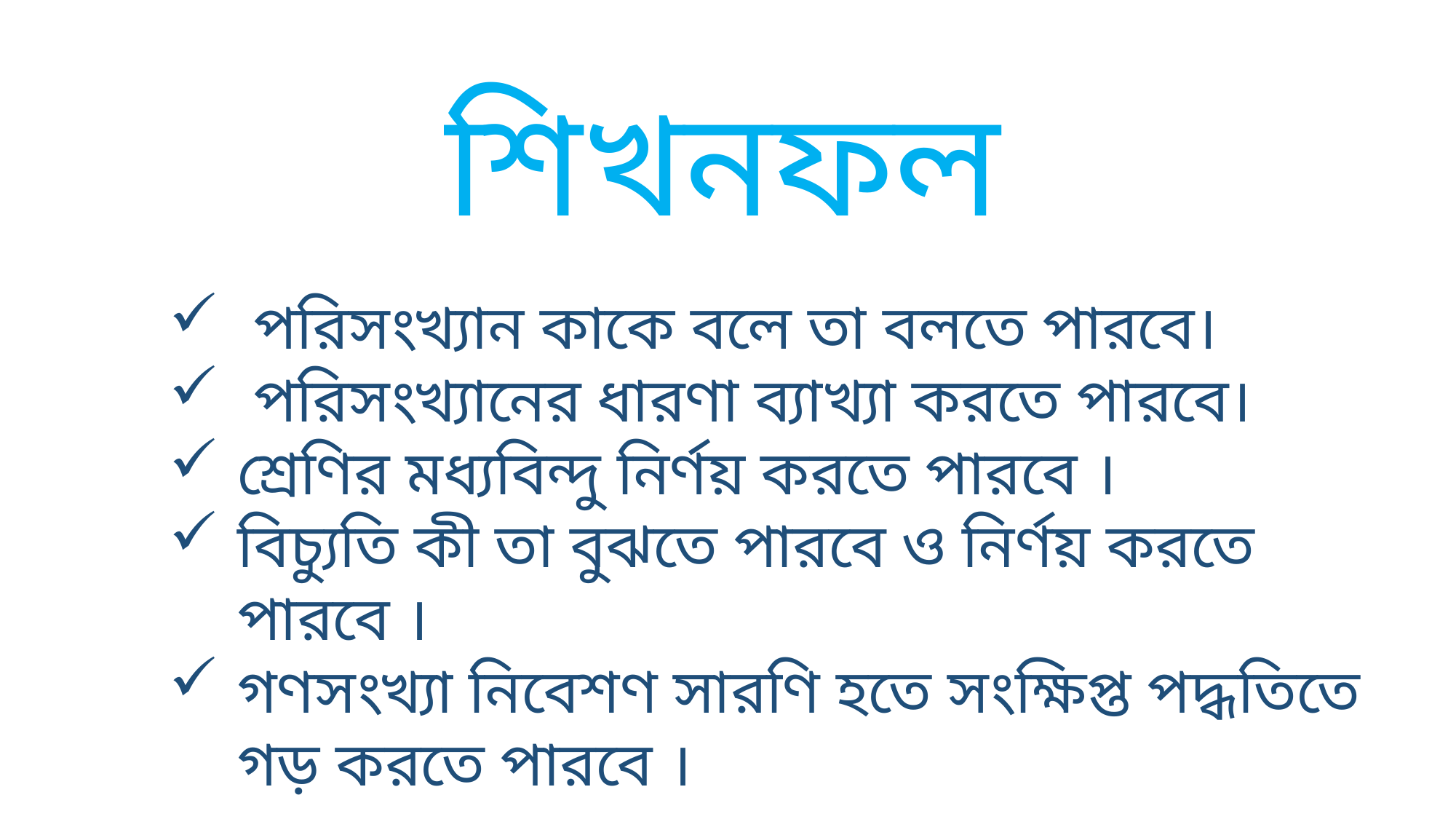

শিখনফল
 পরিসংখ্যান কাকে বলে তা বলতে পারবে।
 পরিসংখ্যানের ধারণা ব্যাখ্যা করতে পারবে।
শ্রেণির মধ্যবিন্দু নির্ণয় করতে পারবে ।
বিচ্যুতি কী তা বুঝতে পারবে ও নির্ণয় করতে পারবে ।
গণসংখ্যা নিবেশণ সারণি হতে সংক্ষিপ্ত পদ্ধতিতে গড় করতে পারবে ।